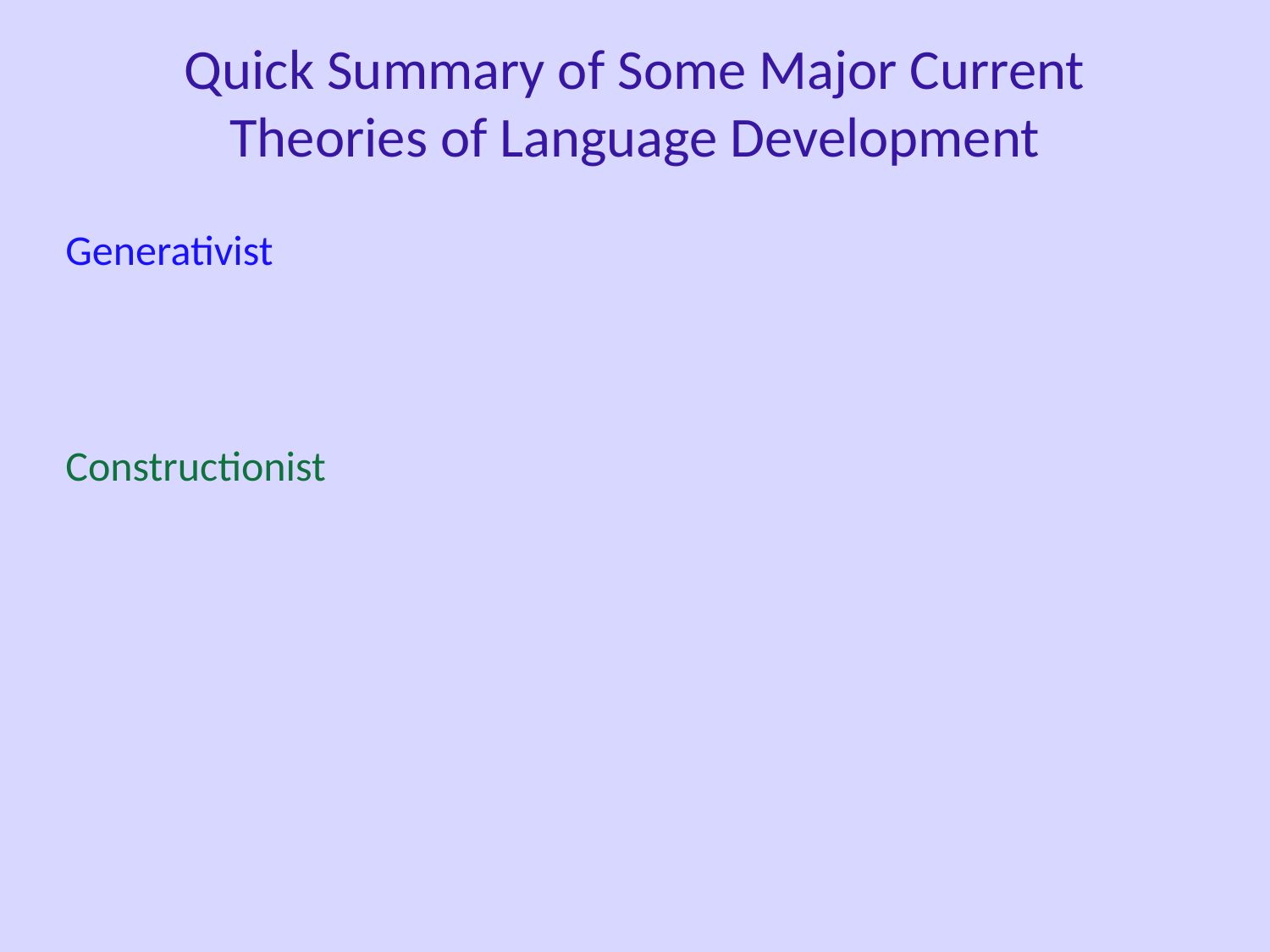

Quick Summary of Some Major Current Theories of Language Development
Generativist

Constructionist